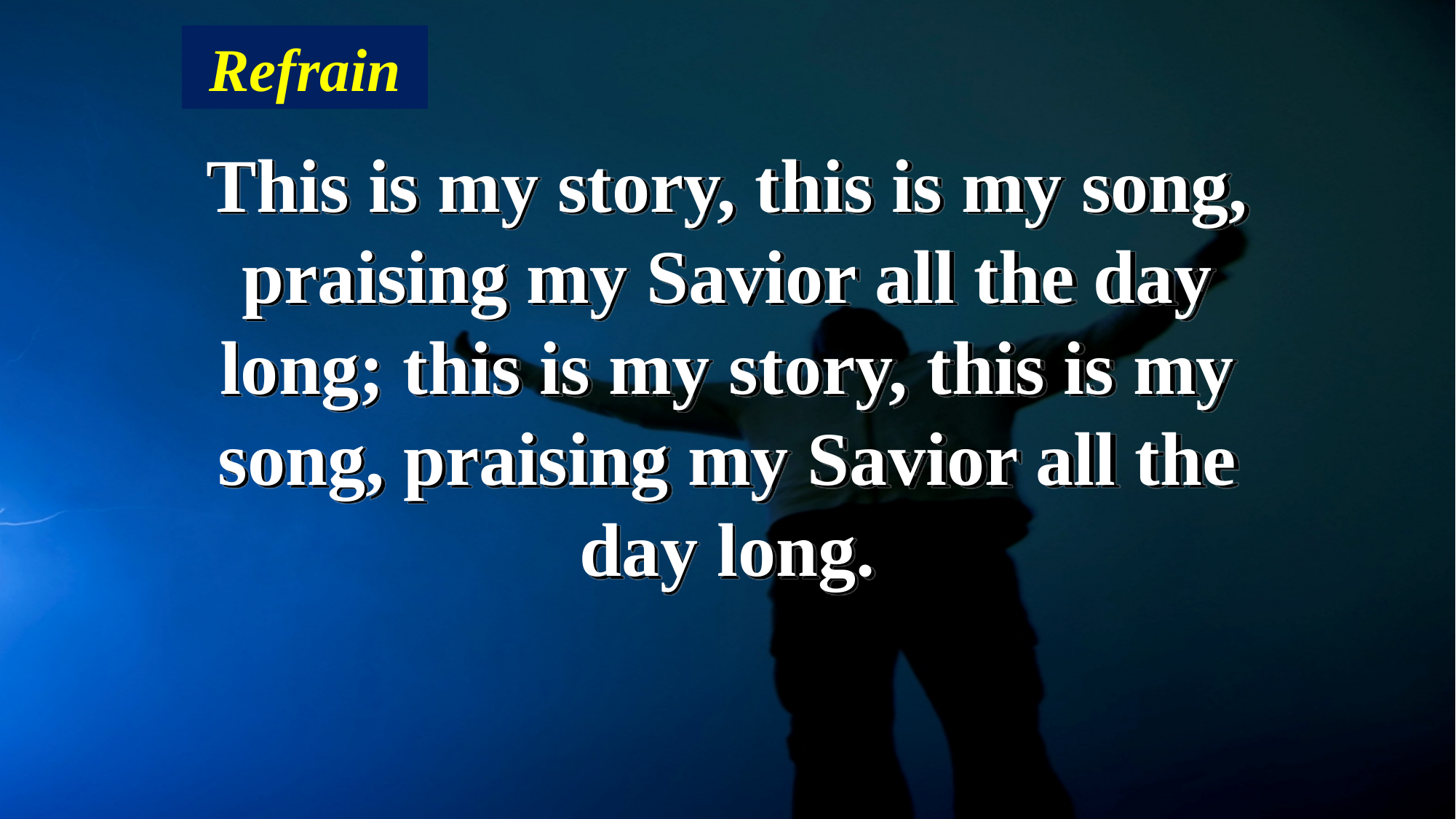

Refrain
r
This is my story, this is my song, praising my Savior all the day long; this is my story, this is my song, praising my Savior all the day long.